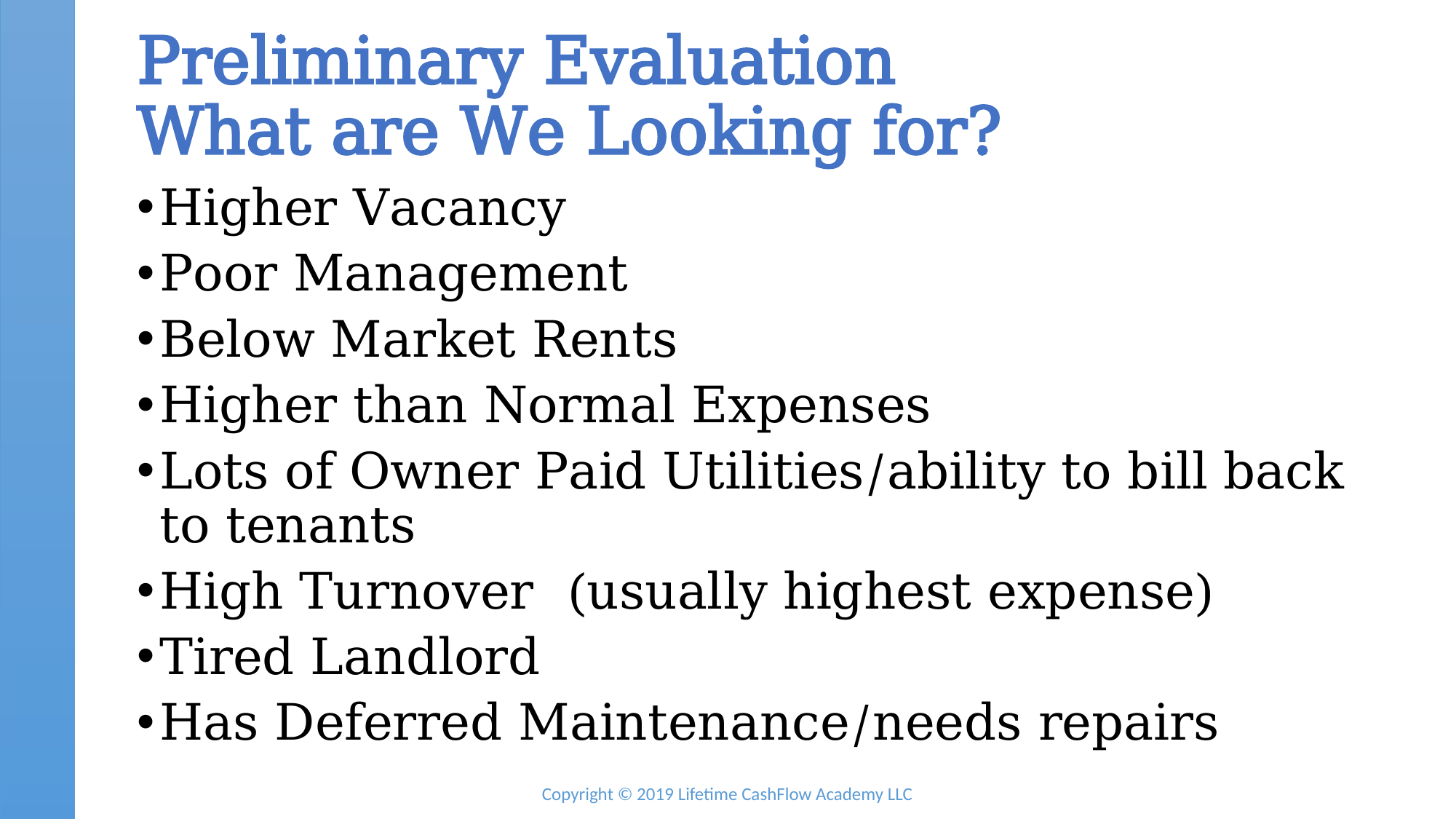

# Preliminary Evaluation What are We Looking for?
Higher Vacancy
Poor Management
Below Market Rents
Higher than Normal Expenses
Lots of Owner Paid Utilities/ability to bill back to tenants
High Turnover  (usually highest expense)
Tired Landlord
Has Deferred Maintenance/needs repairs